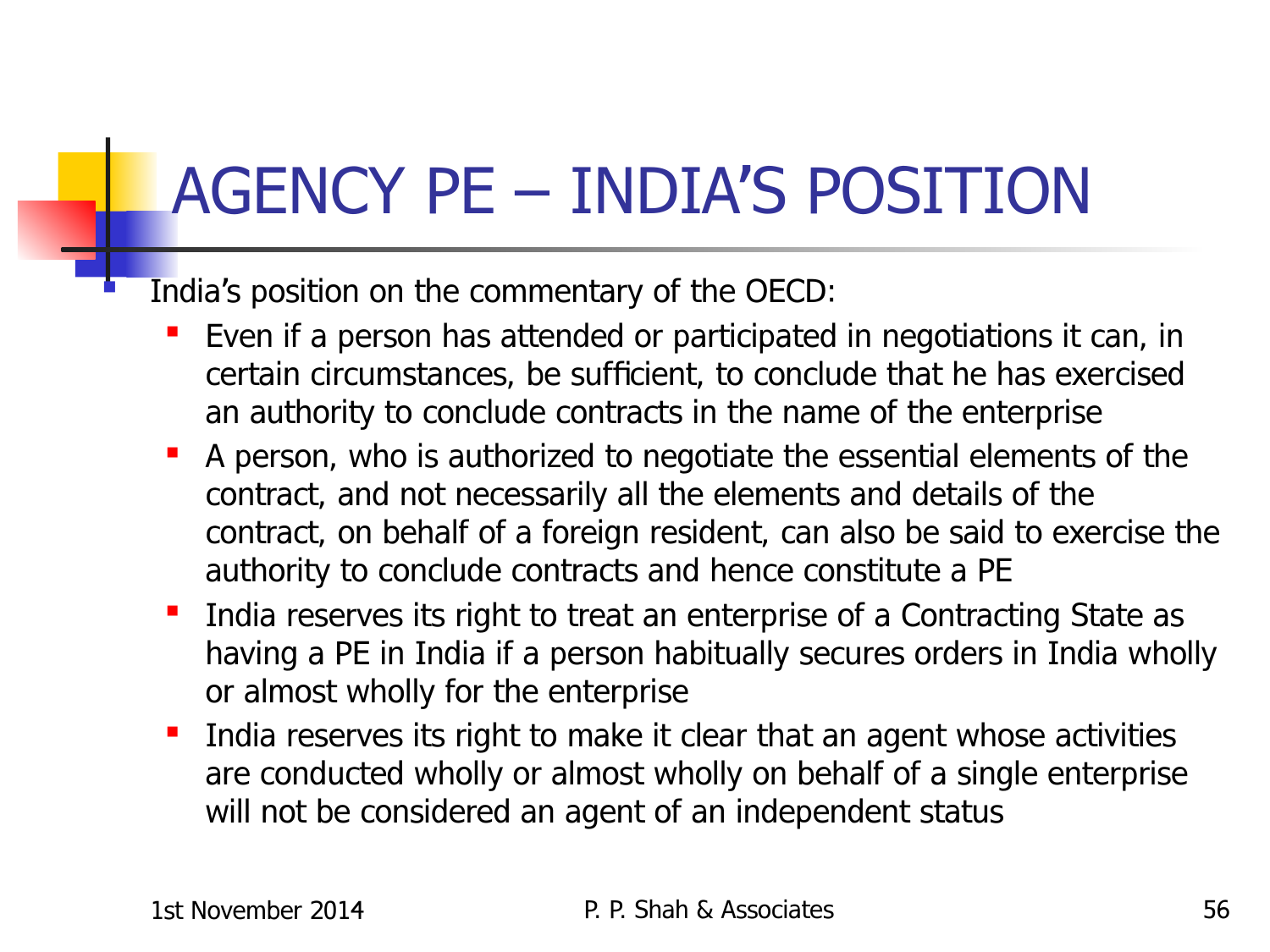

# AGENCY PE – INDIA’S POSITION
India’s position on the commentary of the OECD:
Even if a person has attended or participated in negotiations it can, in certain circumstances, be sufficient, to conclude that he has exercised an authority to conclude contracts in the name of the enterprise
A person, who is authorized to negotiate the essential elements of the contract, and not necessarily all the elements and details of the contract, on behalf of a foreign resident, can also be said to exercise the authority to conclude contracts and hence constitute a PE
India reserves its right to treat an enterprise of a Contracting State as having a PE in India if a person habitually secures orders in India wholly or almost wholly for the enterprise
India reserves its right to make it clear that an agent whose activities are conducted wholly or almost wholly on behalf of a single enterprise will not be considered an agent of an independent status
P. P. Shah & Associates
56
1st November 2014